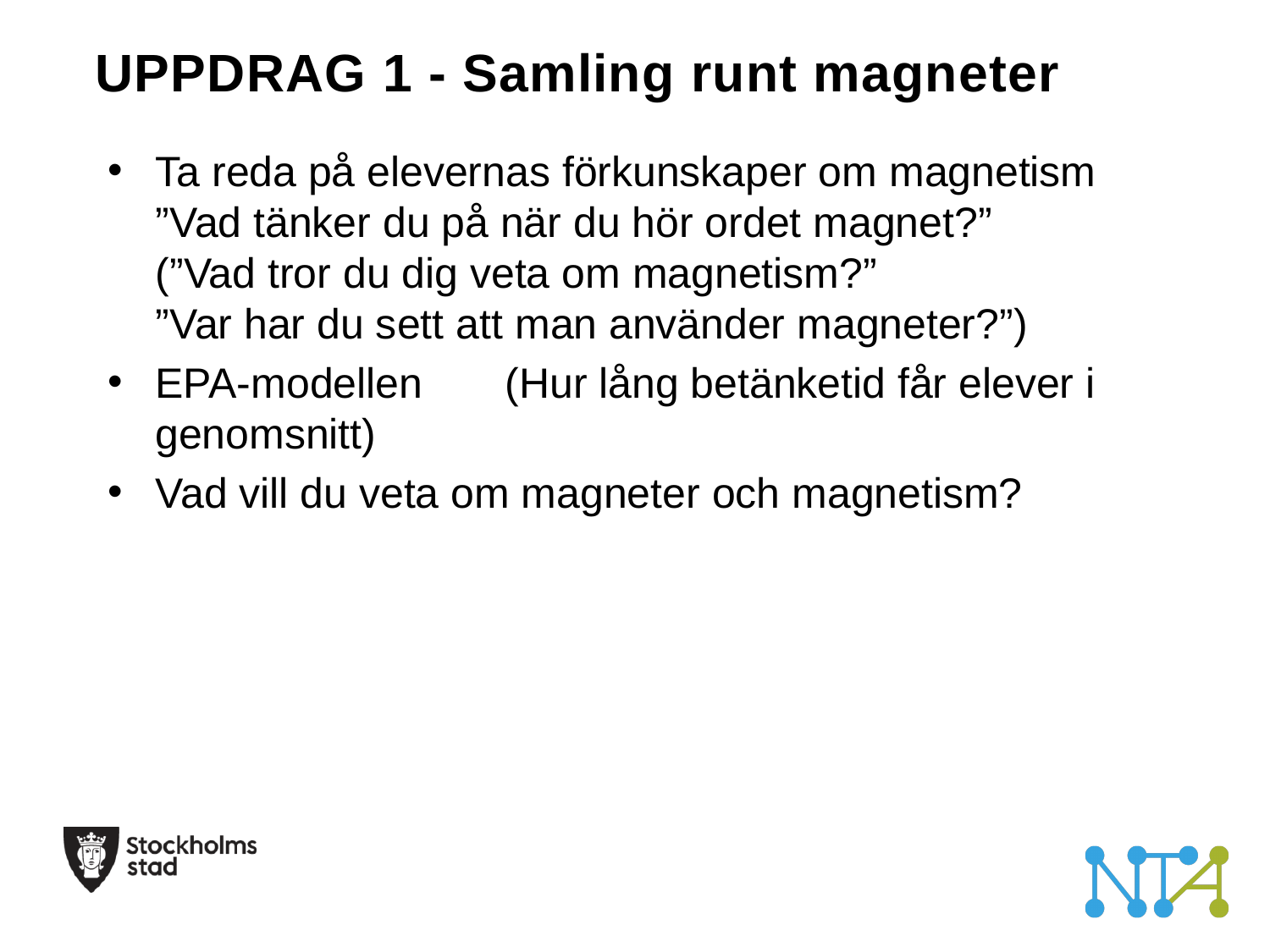

# UPPDRAG 1 - Samling runt magneter
Ta reda på elevernas förkunskaper om magnetism
”Vad tänker du på när du hör ordet magnet?”     (”Vad tror du dig veta om magnetism?”
”Var har du sett att man använder magneter?”)
EPA-modellen       (Hur lång betänketid får elever i genomsnitt)
Vad vill du veta om magneter och magnetism?